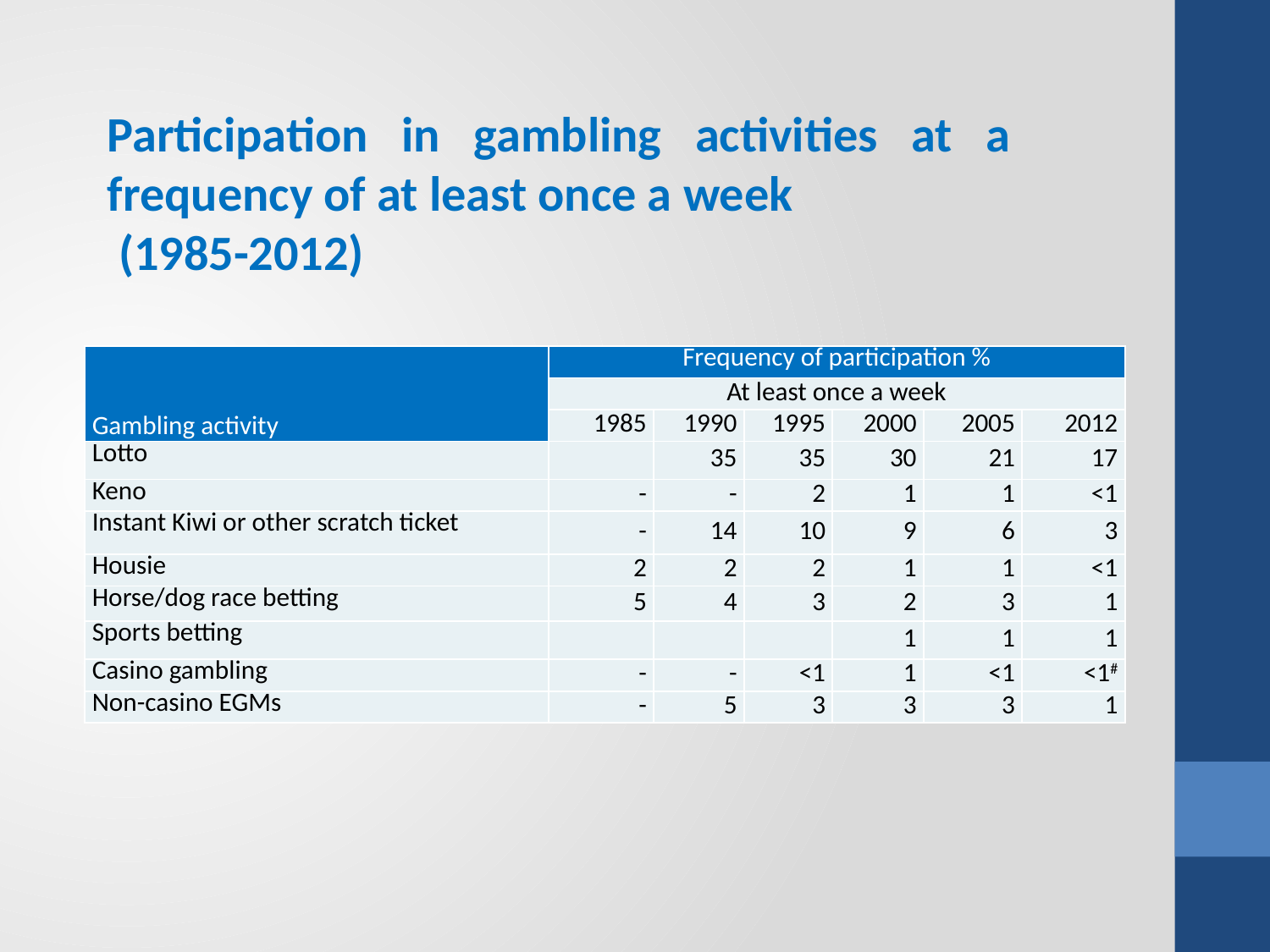

Participation in gambling activities at a frequency of at least once a week
 (1985-2012)
| Gambling activity | Frequency of participation % |  |  |  |  |  |
| --- | --- | --- | --- | --- | --- | --- |
|  | At least once a week |  |  |  |  |  |
|  | 1985 | 1990 | 1995 | 2000 | 2005 | 2012 |
| Lotto |  | 35 | 35 | 30 | 21 | 17 |
| Keno | - | - | 2 | 1 | 1 | <1 |
| Instant Kiwi or other scratch ticket | - | 14 | 10 | 9 | 6 | 3 |
| Housie | 2 | 2 | 2 | 1 | 1 | <1 |
| Horse/dog race betting | 5 | 4 | 3 | 2 | 3 | 1 |
| Sports betting |  |  |  | 1 | 1 | 1 |
| Casino gambling | - | - | <1 | 1 | <1 | <1# |
| Non-casino EGMs | - | 5 | 3 | 3 | 3 | 1 |